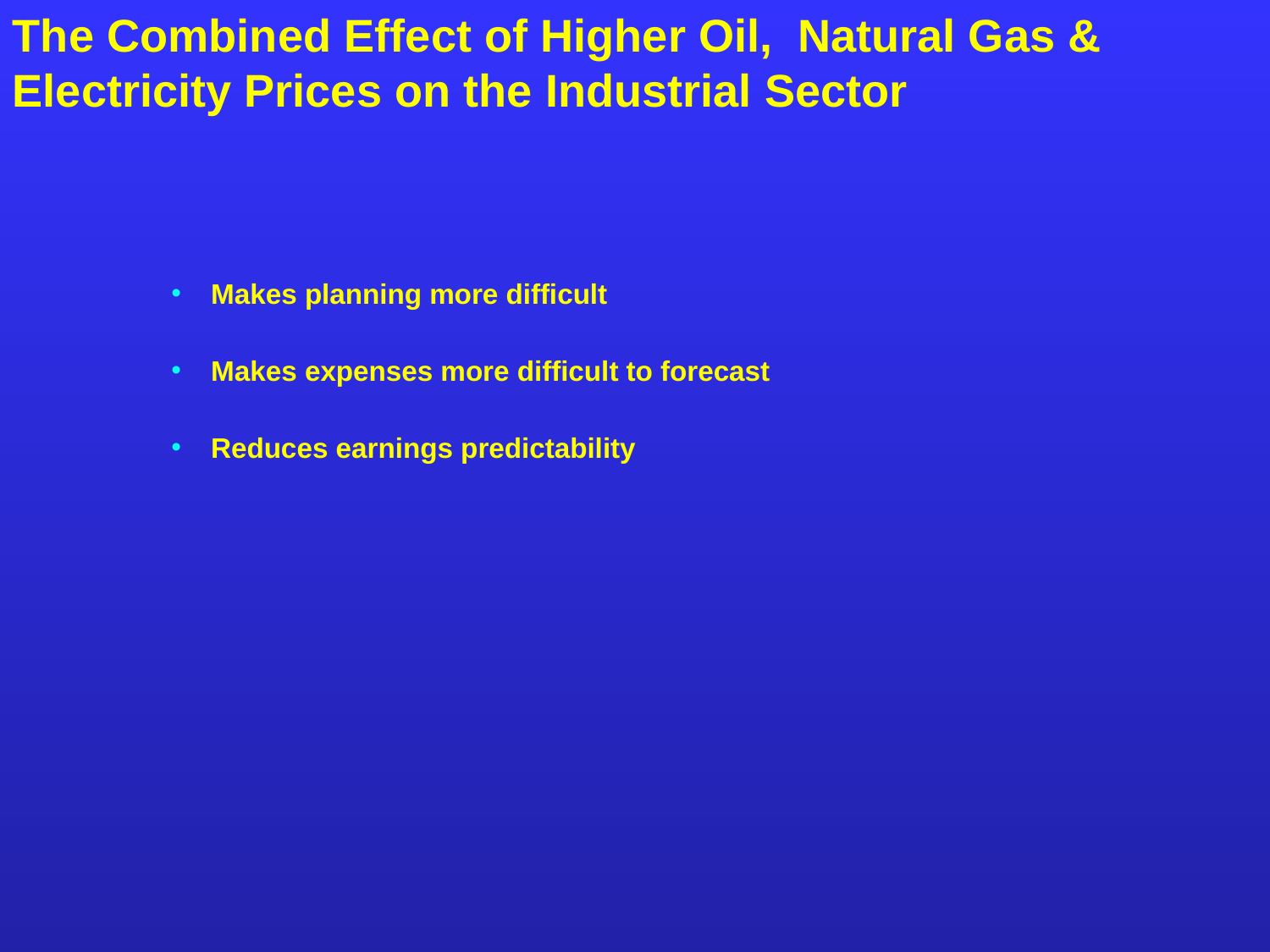

The Combined Effect of Higher Oil,  Natural Gas & Electricity Prices on the Industrial Sector

Makes planning more difficult
Makes expenses more difficult to forecast
Reduces earnings predictability